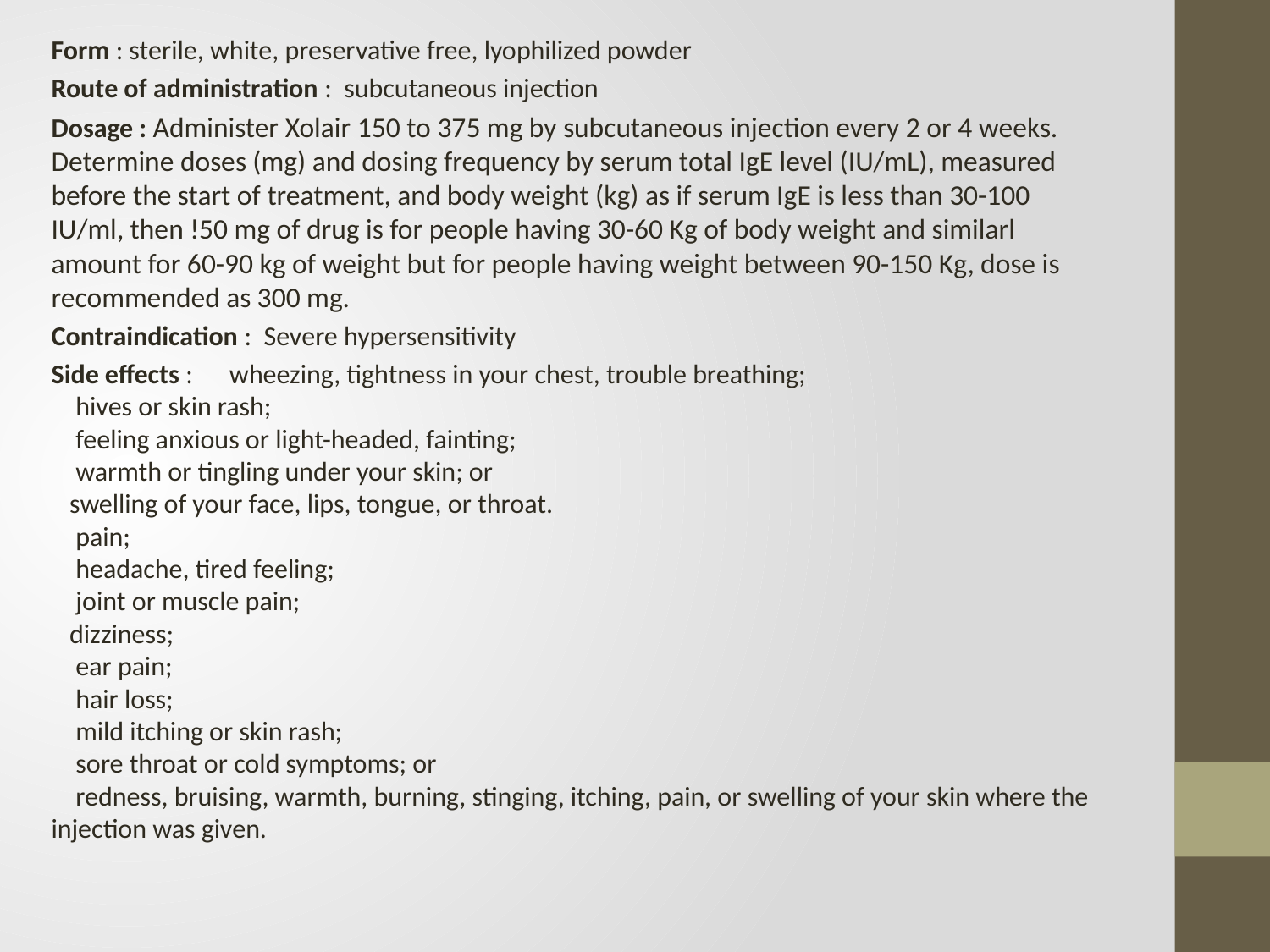

Form : sterile, white, preservative free, lyophilized powder
Route of administration :  subcutaneous injection
Dosage : Administer Xolair 150 to 375 mg by subcutaneous injection every 2 or 4 weeks. Determine doses (mg) and dosing frequency by serum total IgE level (IU/mL), measured before the start of treatment, and body weight (kg) as if serum IgE is less than 30-100 IU/ml, then !50 mg of drug is for people having 30-60 Kg of body weight and similarl amount for 60-90 kg of weight but for people having weight between 90-150 Kg, dose is recommended as 300 mg.
Contraindication :  Severe hypersensitivity
Side effects :      wheezing, tightness in your chest, trouble breathing;
    hives or skin rash;
    feeling anxious or light-headed, fainting;
    warmth or tingling under your skin; or
   swelling of your face, lips, tongue, or throat.
    pain;
    headache, tired feeling;
    joint or muscle pain;
   dizziness;
    ear pain;
    hair loss;
    mild itching or skin rash;
    sore throat or cold symptoms; or
    redness, bruising, warmth, burning, stinging, itching, pain, or swelling of your skin where the injection was given.